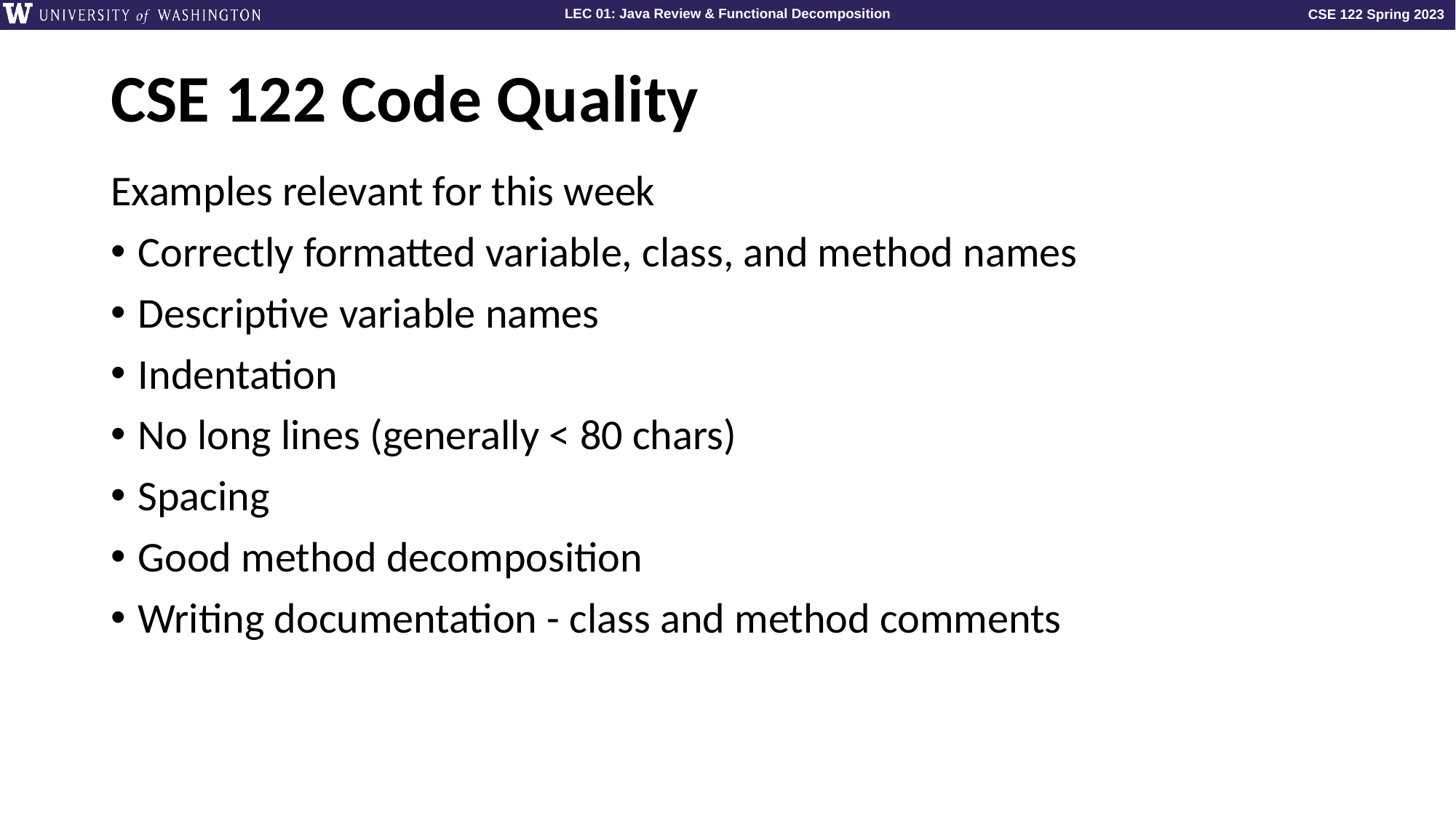

CSE 122 Code Quality
Examples relevant for this week
Correctly formatted variable, class, and method names
Descriptive variable names
Indentation
No long lines (generally < 80 chars)
Spacing
Good method decomposition
Writing documentation - class and method comments